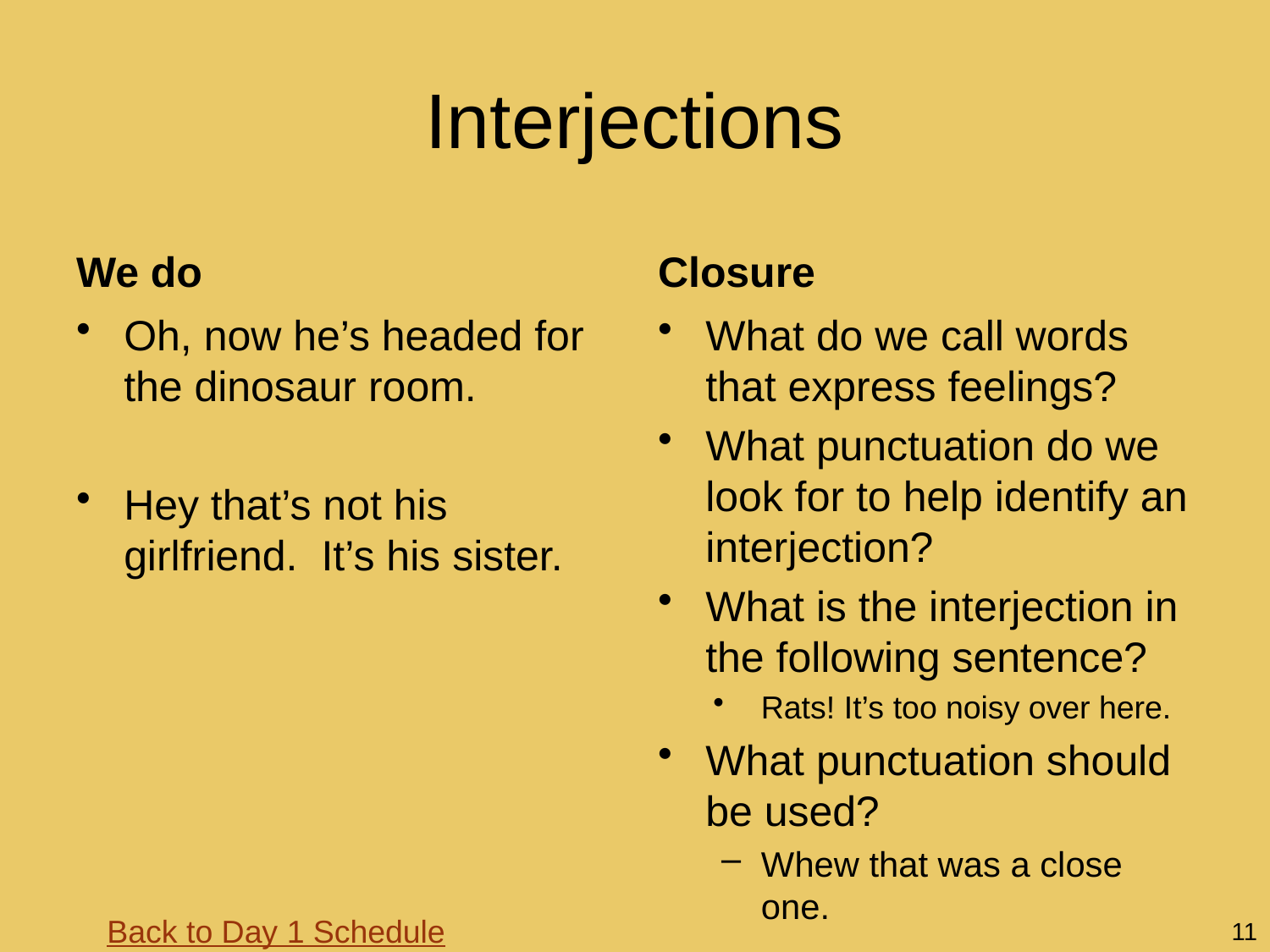

# Interjections
We do
Closure
Oh, now he’s headed for the dinosaur room.

Hey that’s not his girlfriend.  It’s his sister.
What do we call words that express feelings?
What punctuation do we look for to help identify an interjection?
What is the interjection in the following sentence?
Rats! It’s too noisy over here.
What punctuation should be used?
Whew that was a close one.
Back to Day 1 Schedule
11